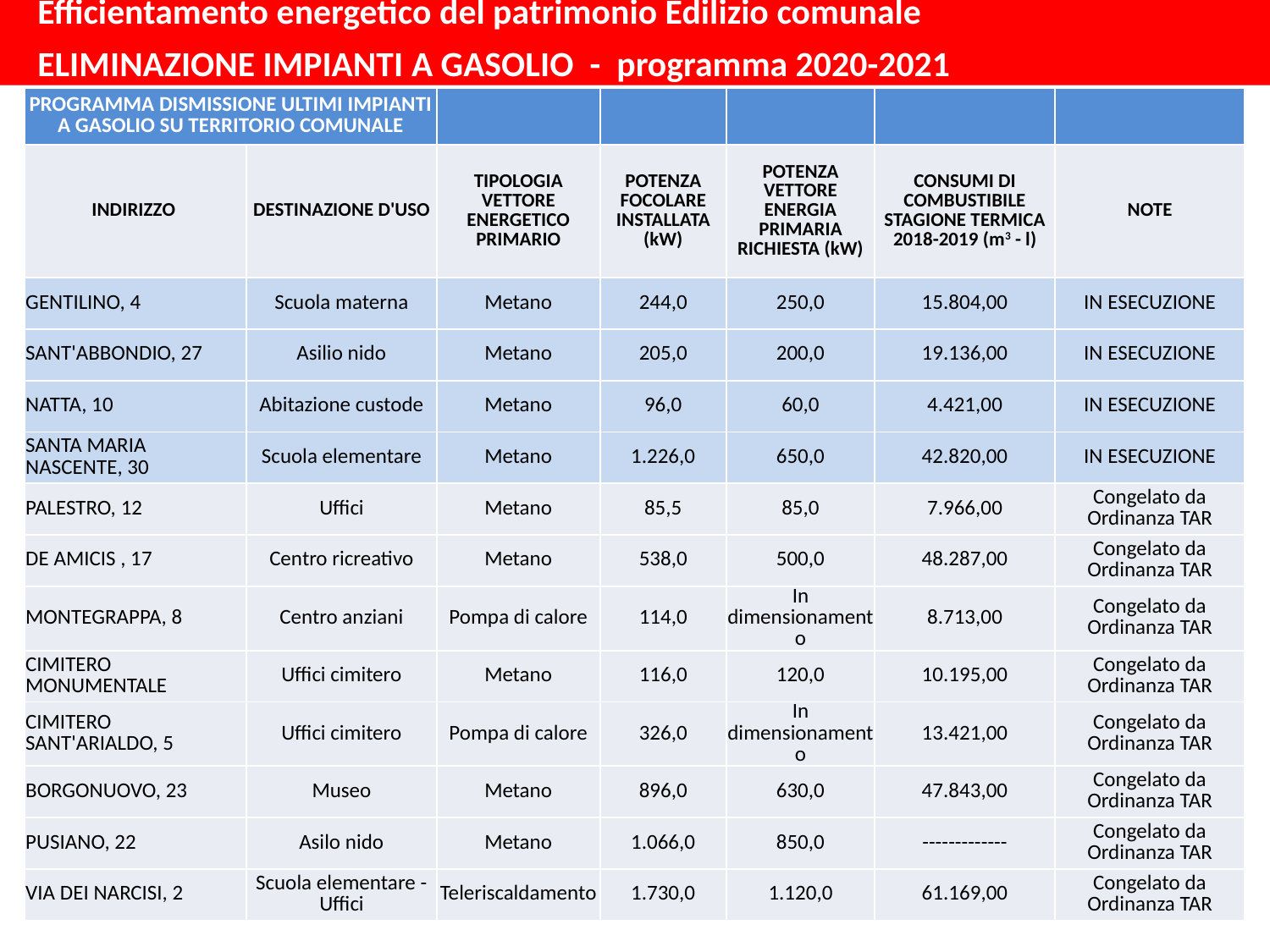

Efficientamento energetico del patrimonio Edilizio comunale
ELIMINAZIONE IMPIANTI A GASOLIO  -  programma 2020-2021

| PROGRAMMA DISMISSIONE ULTIMI IMPIANTI A GASOLIO SU TERRITORIO COMUNALE |  |  |  |  |  |  |
| --- | --- | --- | --- | --- | --- | --- |
| INDIRIZZO | DESTINAZIONE D'USO | TIPOLOGIA VETTORE ENERGETICO PRIMARIO | POTENZA FOCOLARE INSTALLATA (kW) | POTENZA VETTORE ENERGIA PRIMARIA RICHIESTA (kW) | CONSUMI DI COMBUSTIBILE STAGIONE TERMICA 2018-2019 (m3 - l) | NOTE |
| GENTILINO, 4 | Scuola materna | Metano | 244,0 | 250,0 | 15.804,00 | IN ESECUZIONE |
| SANT'ABBONDIO, 27 | Asilio nido | Metano | 205,0 | 200,0 | 19.136,00 | IN ESECUZIONE |
| NATTA, 10 | Abitazione custode | Metano | 96,0 | 60,0 | 4.421,00 | IN ESECUZIONE |
| SANTA MARIA NASCENTE, 30 | Scuola elementare | Metano | 1.226,0 | 650,0 | 42.820,00 | IN ESECUZIONE |
| PALESTRO, 12 | Uffici | Metano | 85,5 | 85,0 | 7.966,00 | Congelato da Ordinanza TAR |
| DE AMICIS , 17 | Centro ricreativo | Metano | 538,0 | 500,0 | 48.287,00 | Congelato da Ordinanza TAR |
| MONTEGRAPPA, 8 | Centro anziani | Pompa di calore | 114,0 | In dimensionamento | 8.713,00 | Congelato da Ordinanza TAR |
| CIMITERO MONUMENTALE | Uffici cimitero | Metano | 116,0 | 120,0 | 10.195,00 | Congelato da Ordinanza TAR |
| CIMITERO SANT'ARIALDO, 5 | Uffici cimitero | Pompa di calore | 326,0 | In dimensionamento | 13.421,00 | Congelato da Ordinanza TAR |
| BORGONUOVO, 23 | Museo | Metano | 896,0 | 630,0 | 47.843,00 | Congelato da Ordinanza TAR |
| PUSIANO, 22 | Asilo nido | Metano | 1.066,0 | 850,0 | ------------- | Congelato da Ordinanza TAR |
| VIA DEI NARCISI, 2 | Scuola elementare - Uffici | Teleriscaldamento | 1.730,0 | 1.120,0 | 61.169,00 | Congelato da Ordinanza TAR |